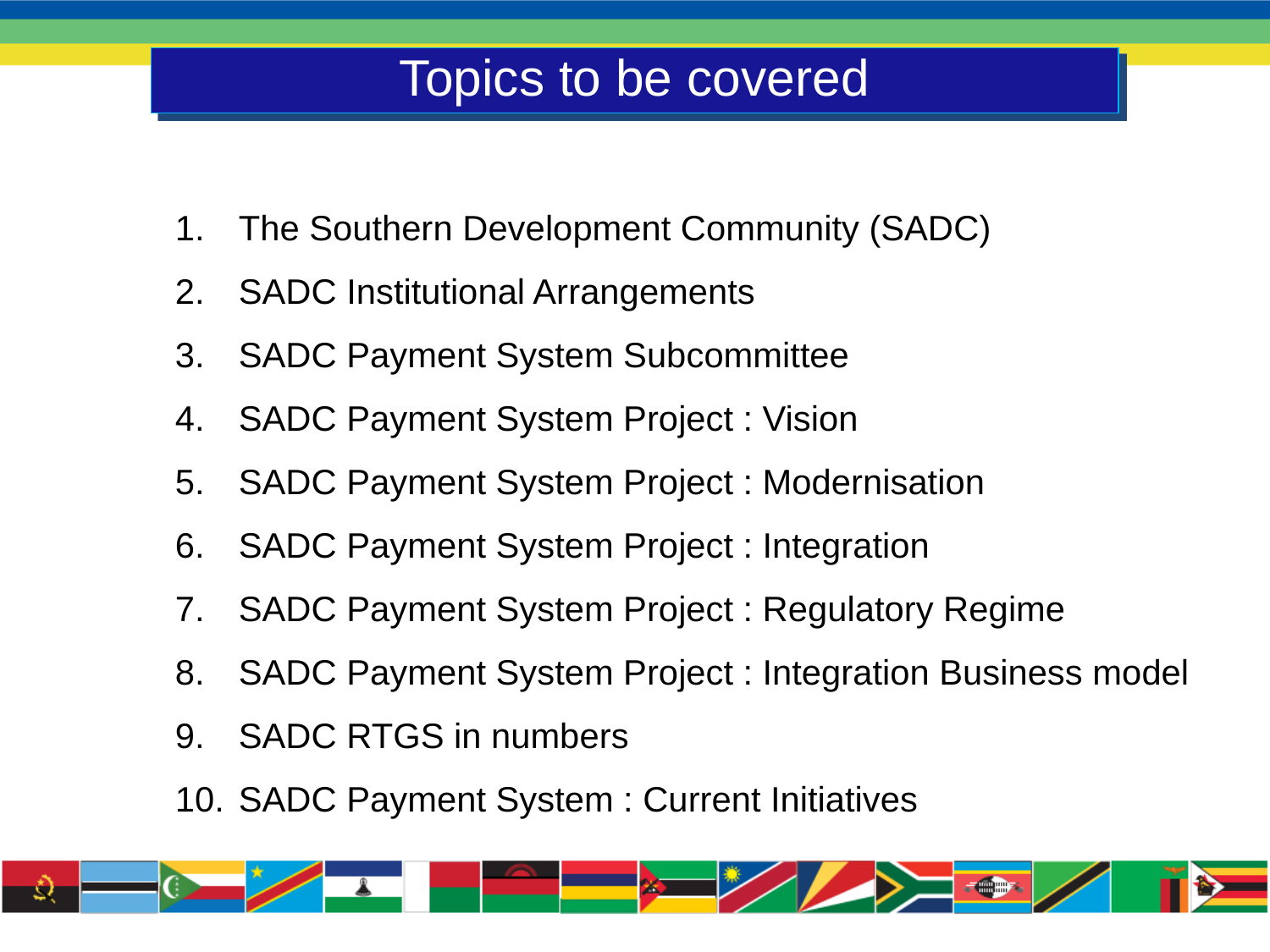

# Topics to be covered
The Southern Development Community (SADC)
SADC Institutional Arrangements
SADC Payment System Subcommittee
SADC Payment System Project : Vision
SADC Payment System Project : Modernisation
SADC Payment System Project : Integration
SADC Payment System Project : Regulatory Regime
SADC Payment System Project : Integration Business model
SADC RTGS in numbers
SADC Payment System : Current Initiatives